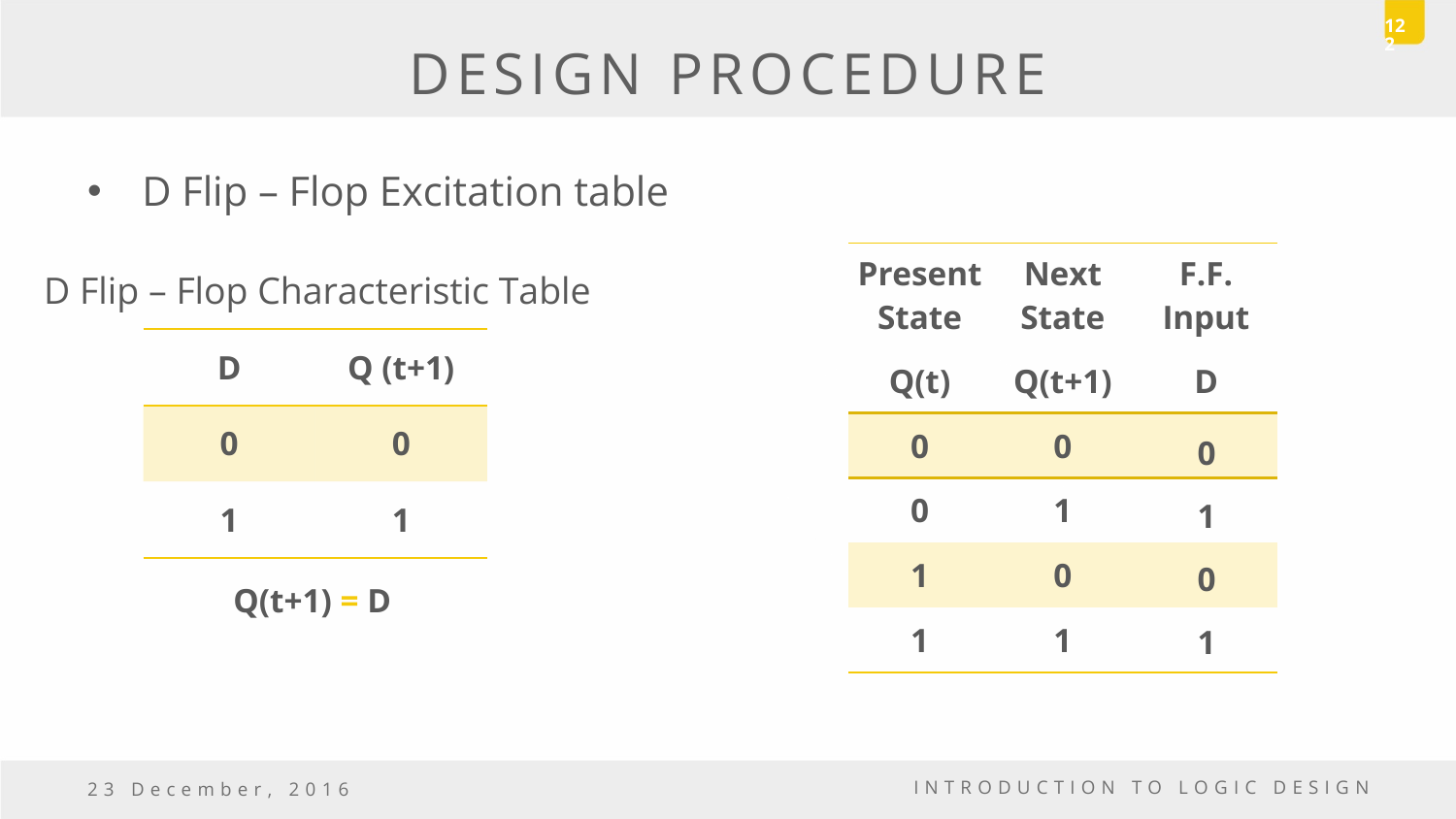

122
# DESIGN PROCEDURE
D Flip – Flop Excitation table
| Present State | Next State | F.F. Input |
| --- | --- | --- |
| Q(t) | Q(t+1) | D |
| 0 | 0 |  |
| 0 | 1 |  |
| 1 | 0 |  |
| 1 | 1 |  |
D Flip – Flop Characteristic Table
| D | Q (t+1) |
| --- | --- |
| 0 | 0 |
| 1 | 1 |
0
1
0
1
Q(t+1) = D
23 December, 2016
INTRODUCTION TO LOGIC DESIGN